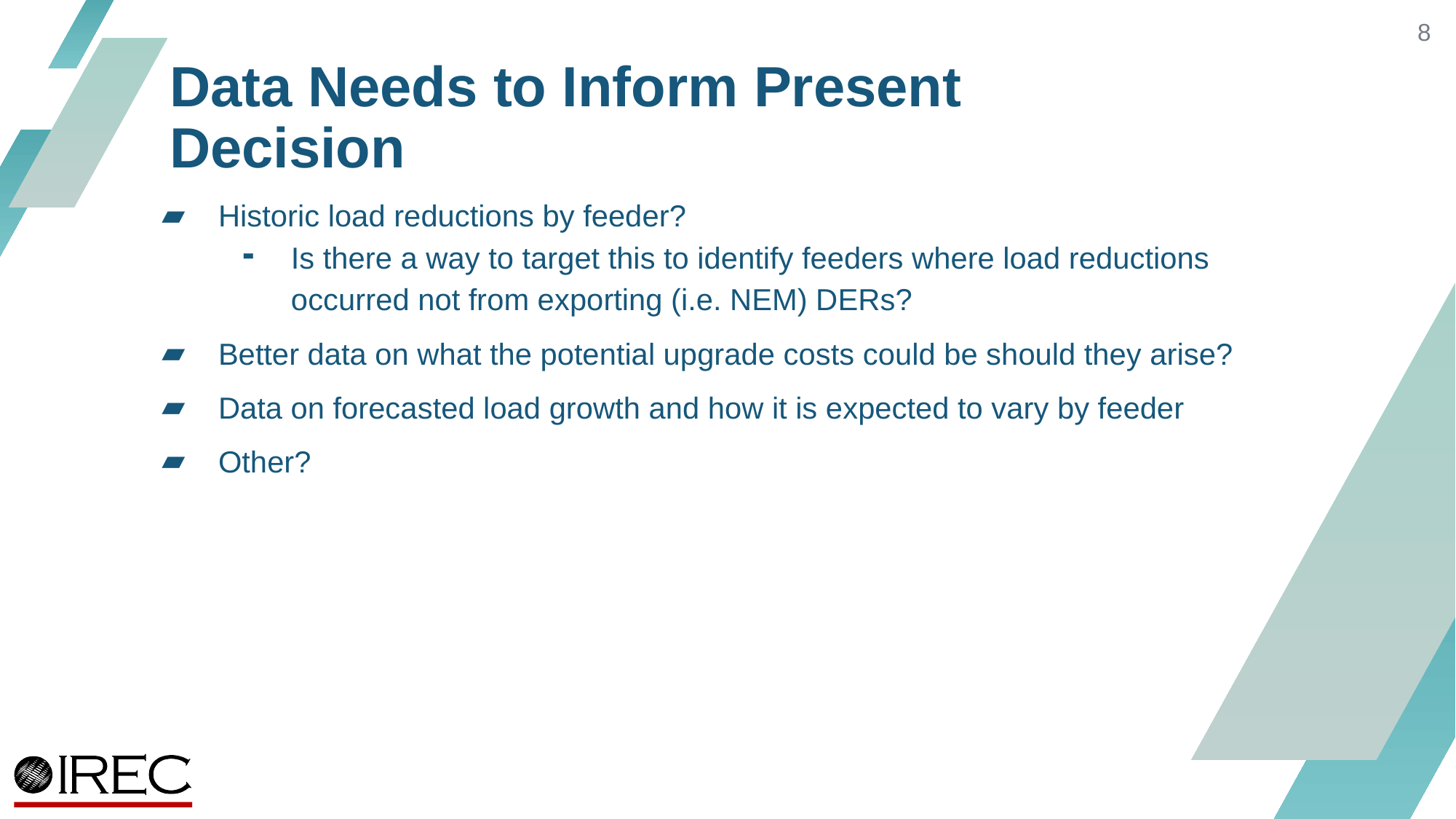

8
# Data Needs to Inform Present Decision
Historic load reductions by feeder?
Is there a way to target this to identify feeders where load reductions occurred not from exporting (i.e. NEM) DERs?
Better data on what the potential upgrade costs could be should they arise?
Data on forecasted load growth and how it is expected to vary by feeder
Other?